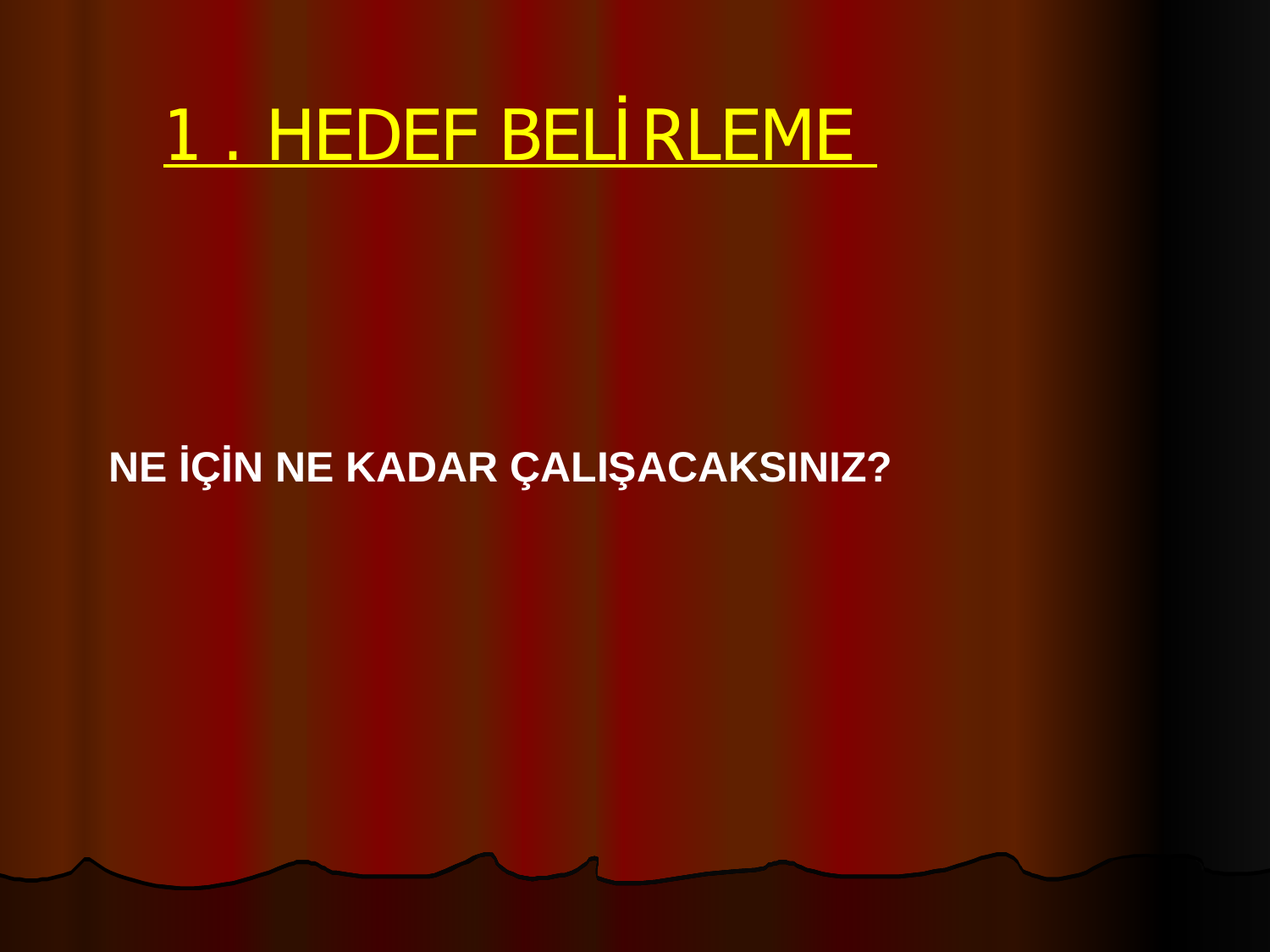

# 1 . HEDEF BELİRLEME
NE İÇİN NE KADAR ÇALIŞACAKSINIZ?